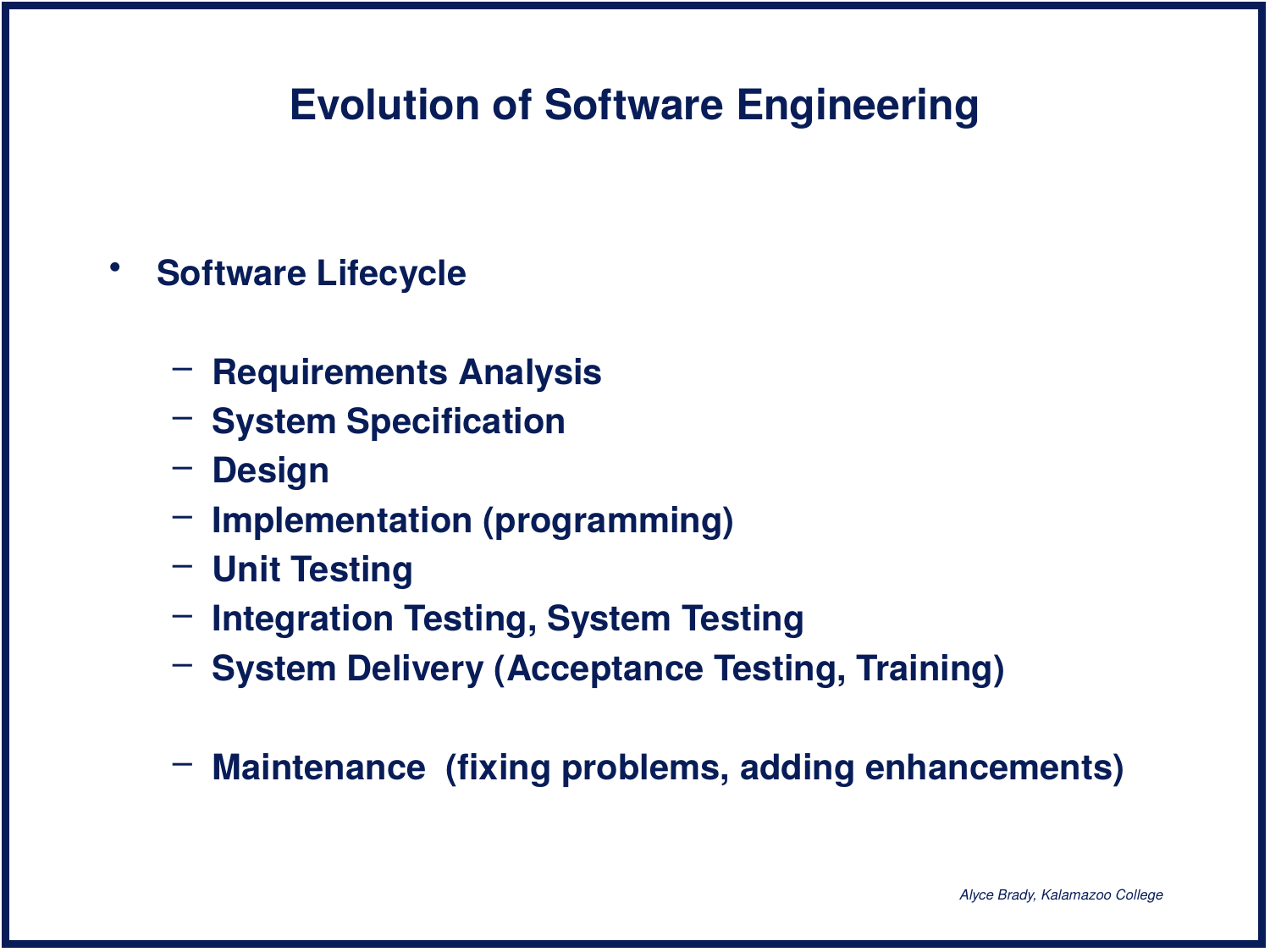

# Evolution of Software Engineering
Software Lifecycle

Requirements Analysis
System Specification
Design
Implementation (programming)
Unit Testing
Integration Testing, System Testing
System Delivery (Acceptance Testing, Training)

Maintenance  (fixing problems, adding enhancements)